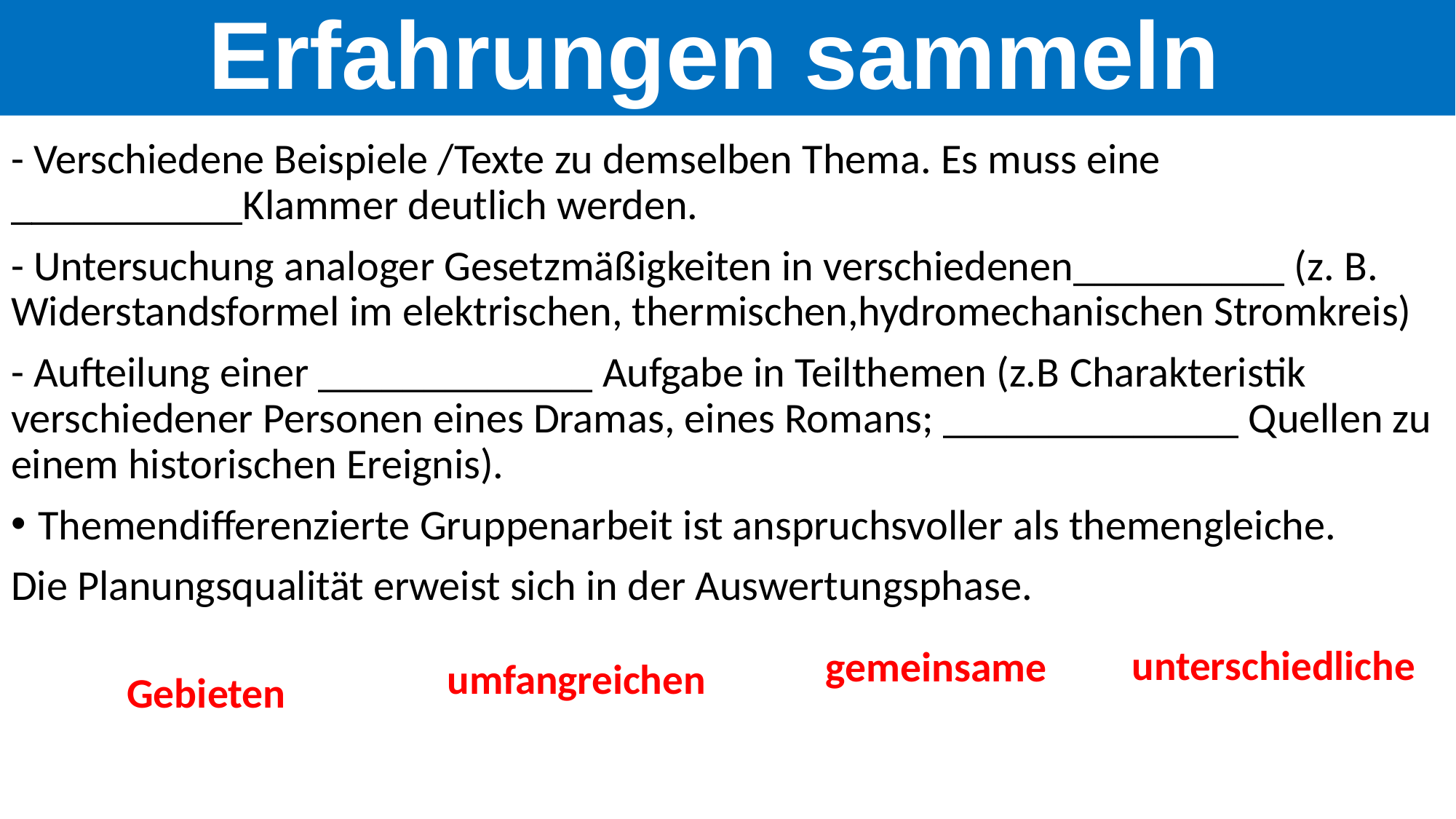

Erfahrungen sammeln
- Verschiedene Beispiele /Texte zu demselben Thema. Es muss eine ___________Klammer deutlich werden.
- Untersuchung analoger Gesetzmäßigkeiten in verschiedenen__________ (z. B. Widerstandsformel im elektrischen, thermischen,hydromechanischen Stromkreis)
- Aufteilung einer _____________ Aufgabe in Teilthemen (z.B Charakteristik verschiedener Personen eines Dramas, eines Romans; ______________ Quellen zu einem historischen Ereignis).
Themendifferenzierte Gruppenarbeit ist anspruchsvoller als themengleiche.
Die Planungsqualität erweist sich in der Auswertungsphase.

unterschiedliche
gemeinsame
umfangreichen
Gebieten